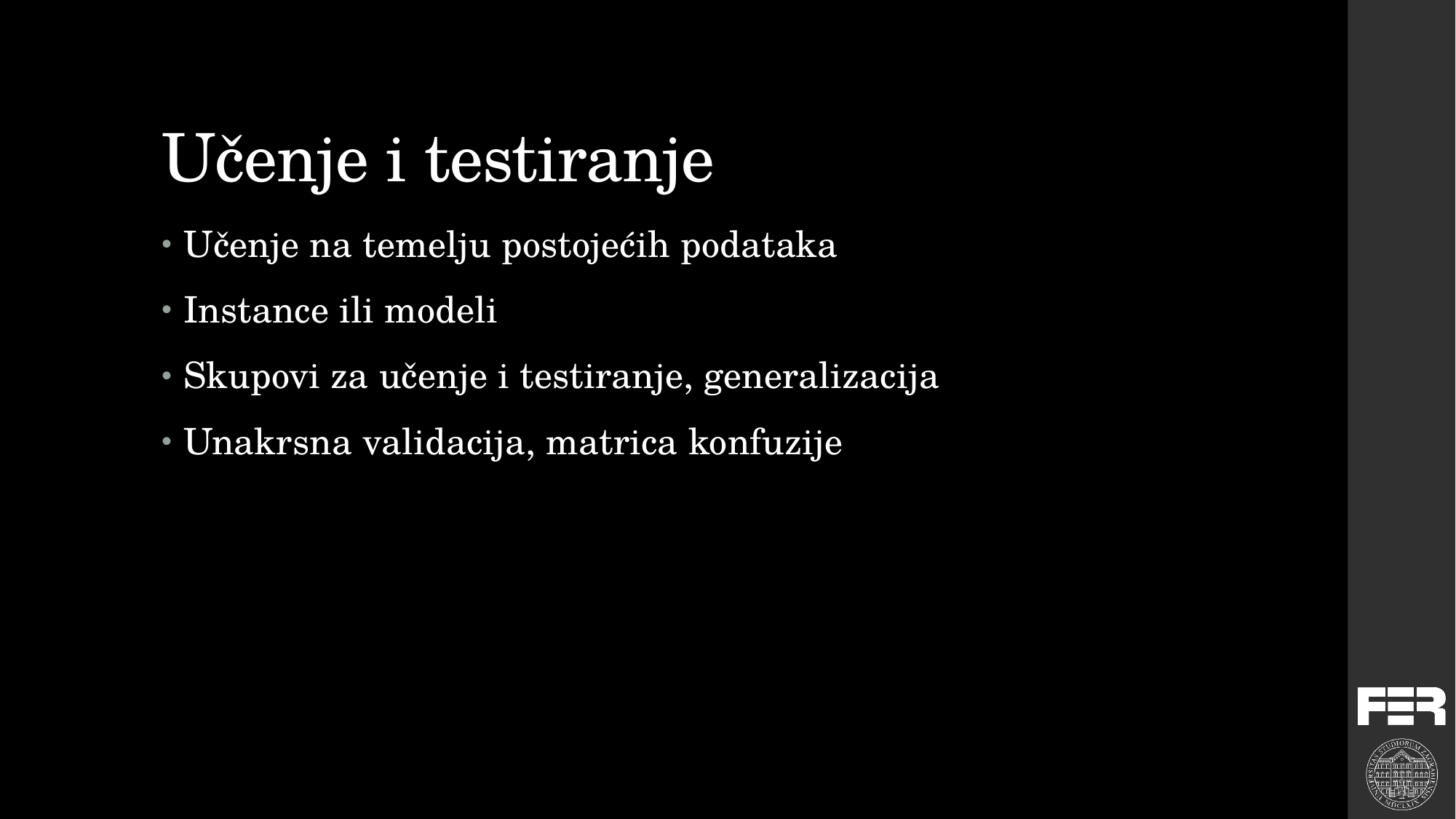

# Učenje i testiranje
Učenje na temelju postojećih podataka
Instance ili modeli
Skupovi za učenje i testiranje, generalizacija
Unakrsna validacija, matrica konfuzije